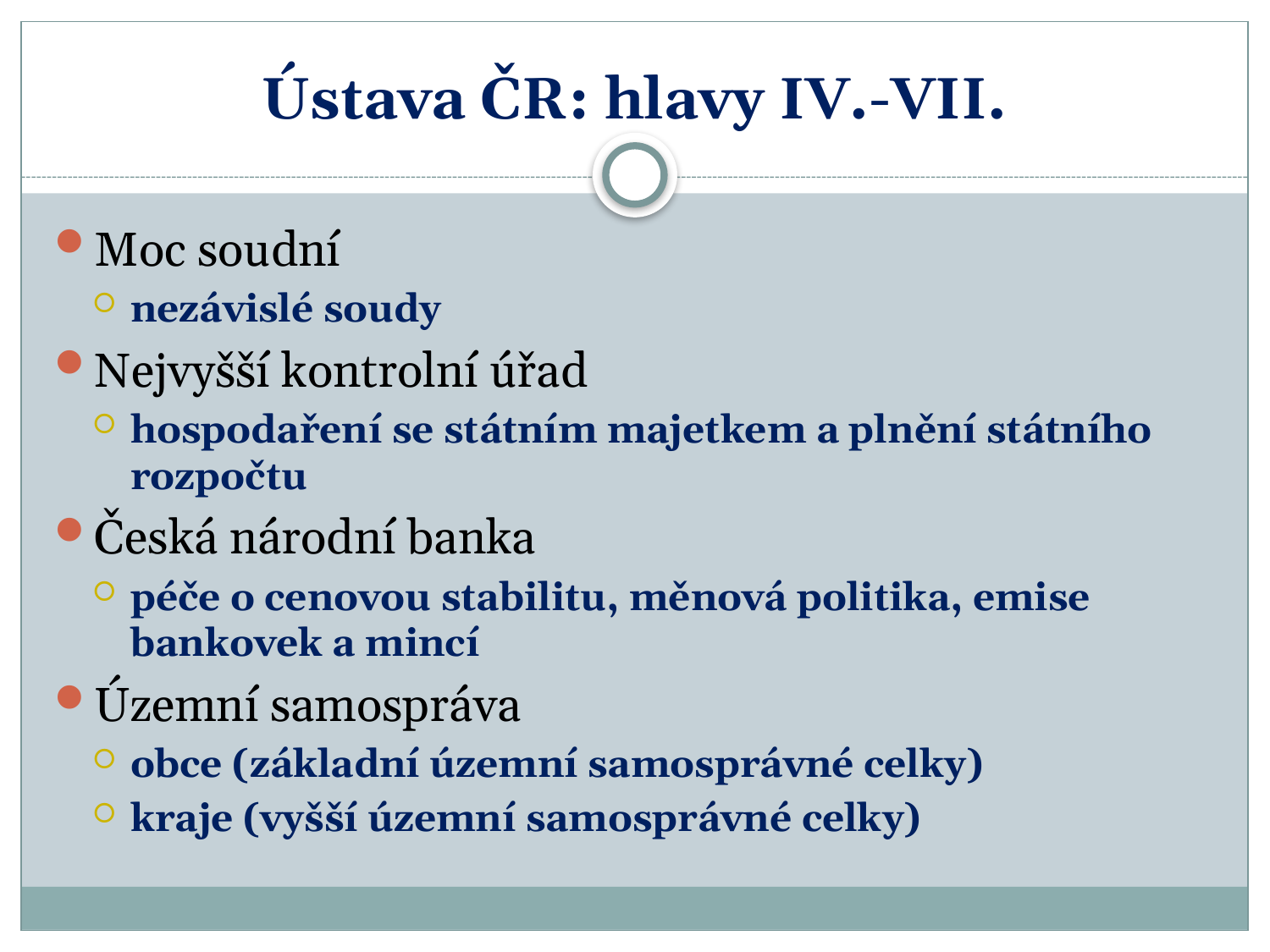

# Ústava ČR: hlavy IV.-VII.
Moc soudní
nezávislé soudy
Nejvyšší kontrolní úřad
hospodaření se státním majetkem a plnění státního rozpočtu
Česká národní banka
péče o cenovou stabilitu, měnová politika, emise bankovek a mincí
Územní samospráva
obce (základní územní samosprávné celky)
kraje (vyšší územní samosprávné celky)